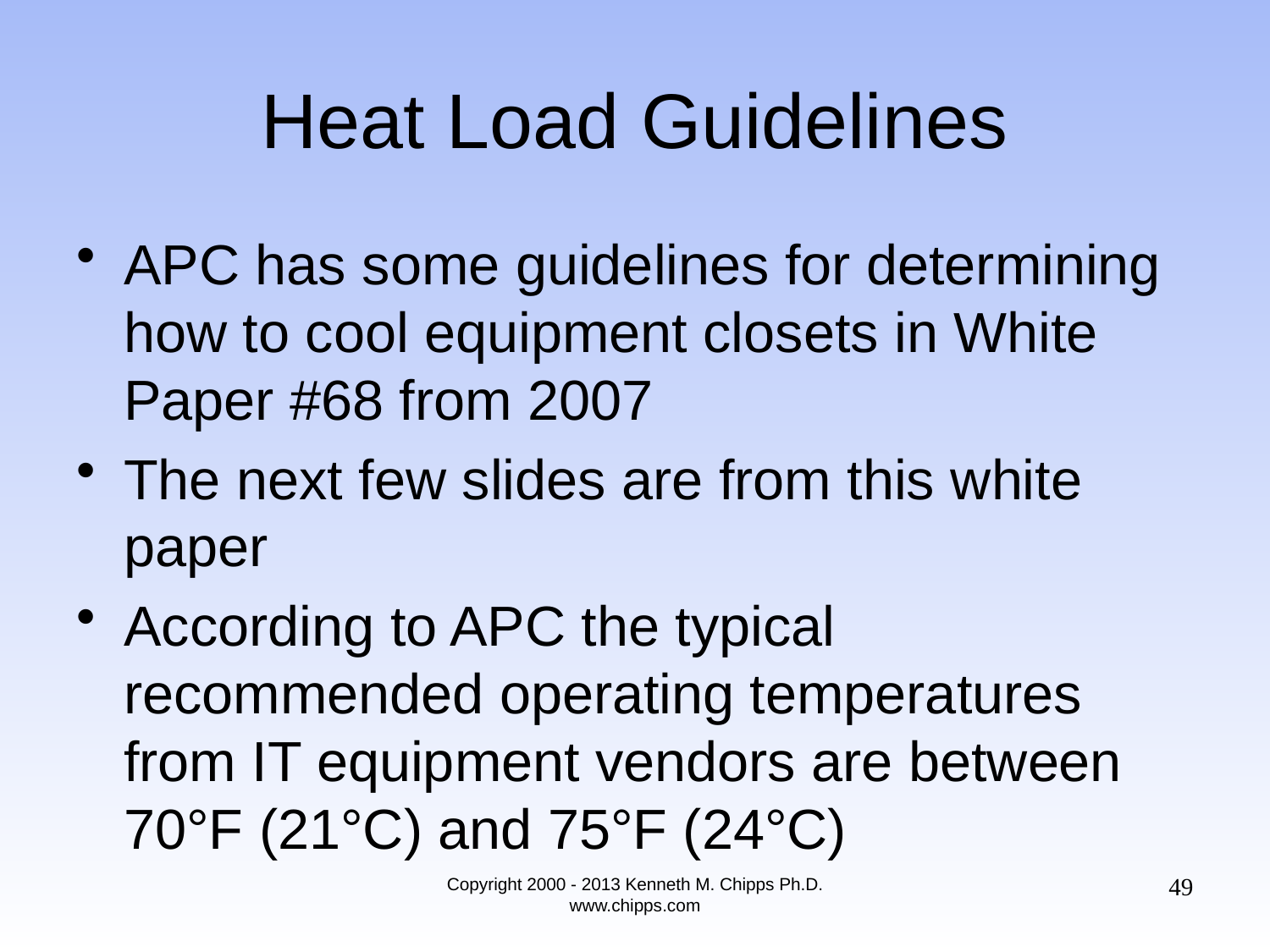

# Heat Load Guidelines
APC has some guidelines for determining how to cool equipment closets in White Paper #68 from 2007
The next few slides are from this white paper
According to APC the typical recommended operating temperatures from IT equipment vendors are between 70°F (21°C) and 75°F (24°C)
49
Copyright 2000 - 2013 Kenneth M. Chipps Ph.D. www.chipps.com